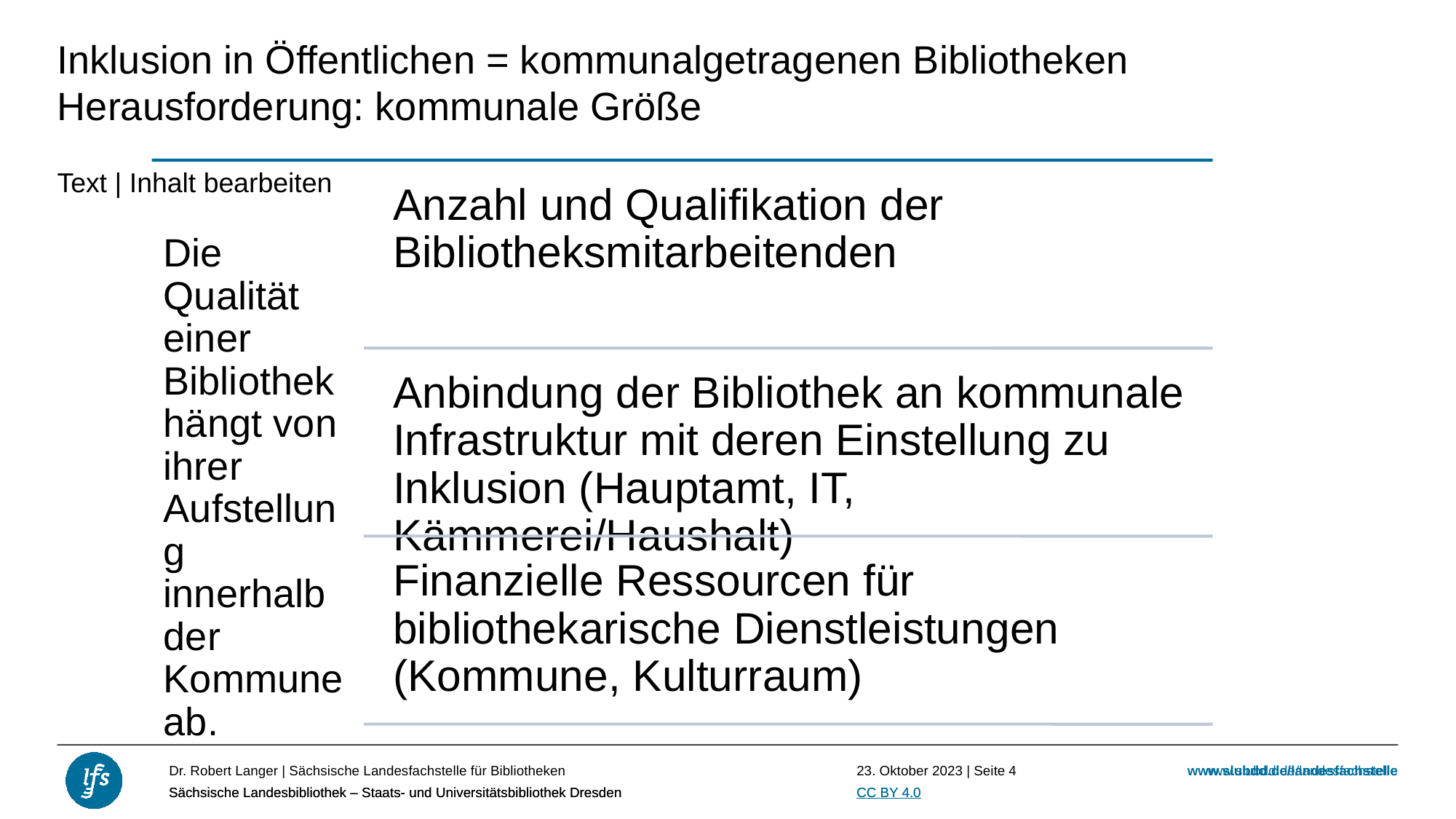

Inklusion in Öffentlichen = kommunalgetragenen Bibliotheken
Herausforderung: kommunale Größe

Die Qualität einer Bibliothek hängt von ihrer Aufstellung innerhalb der Kommune ab.
Anzahl und Qualifikation der Bibliotheksmitarbeitenden
Anbindung der Bibliothek an kommunale Infrastruktur mit deren Einstellung zu Inklusion (Hauptamt, IT, Kämmerei/Haushalt)
Finanzielle Ressourcen für bibliothekarische Dienstleistungen (Kommune, Kulturraum)
# Text | Inhalt bearbeiten
Dr. Robert Langer | Sächsische Landesfachstelle für Bibliotheken
23. Oktober 2023 | Seite 4